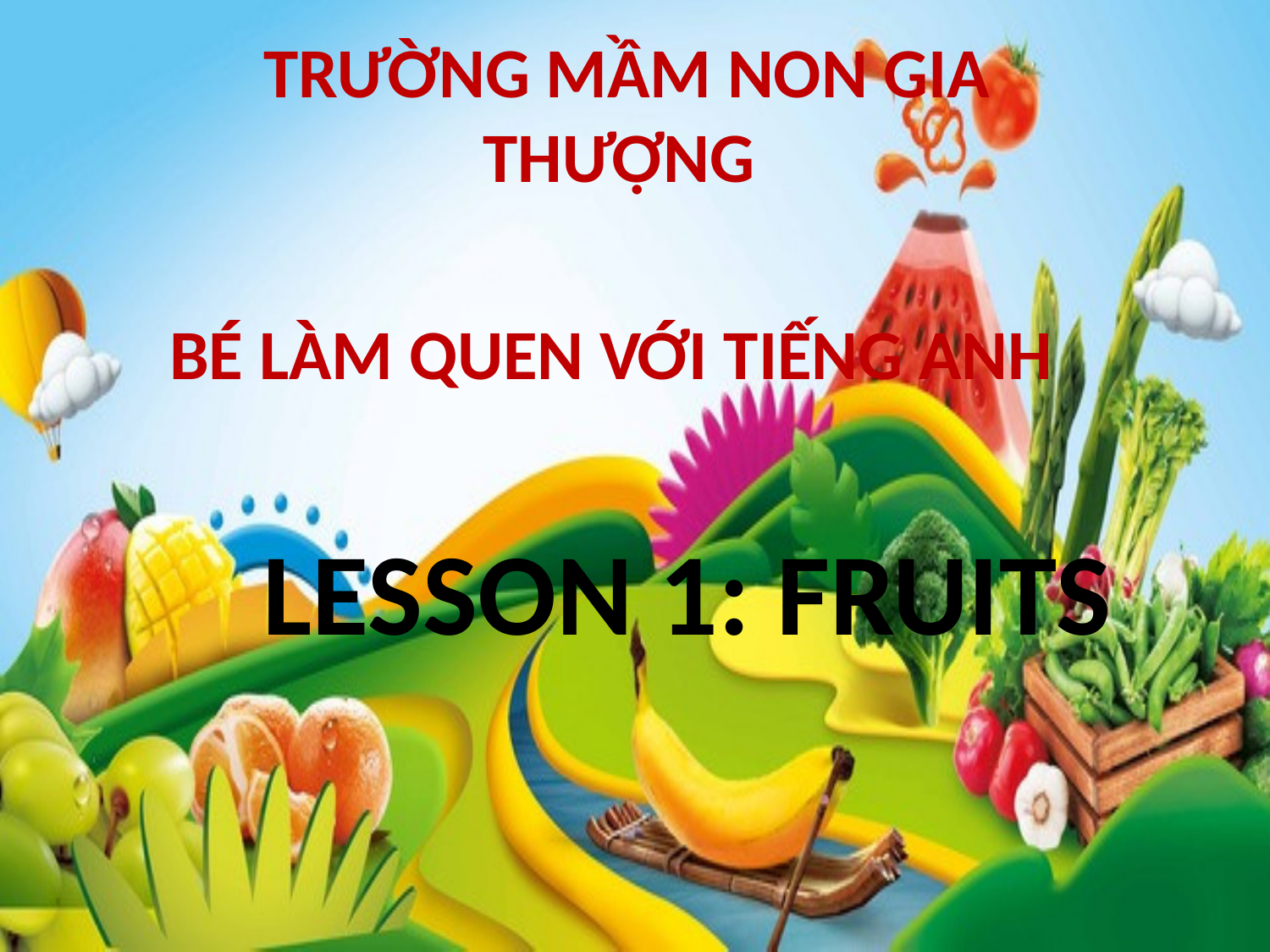

TRƯỜNG MẦM NON GIA THƯỢNG

BÉ LÀM QUEN VỚI TIẾNG ANH
# LESSON 1: FRUITS